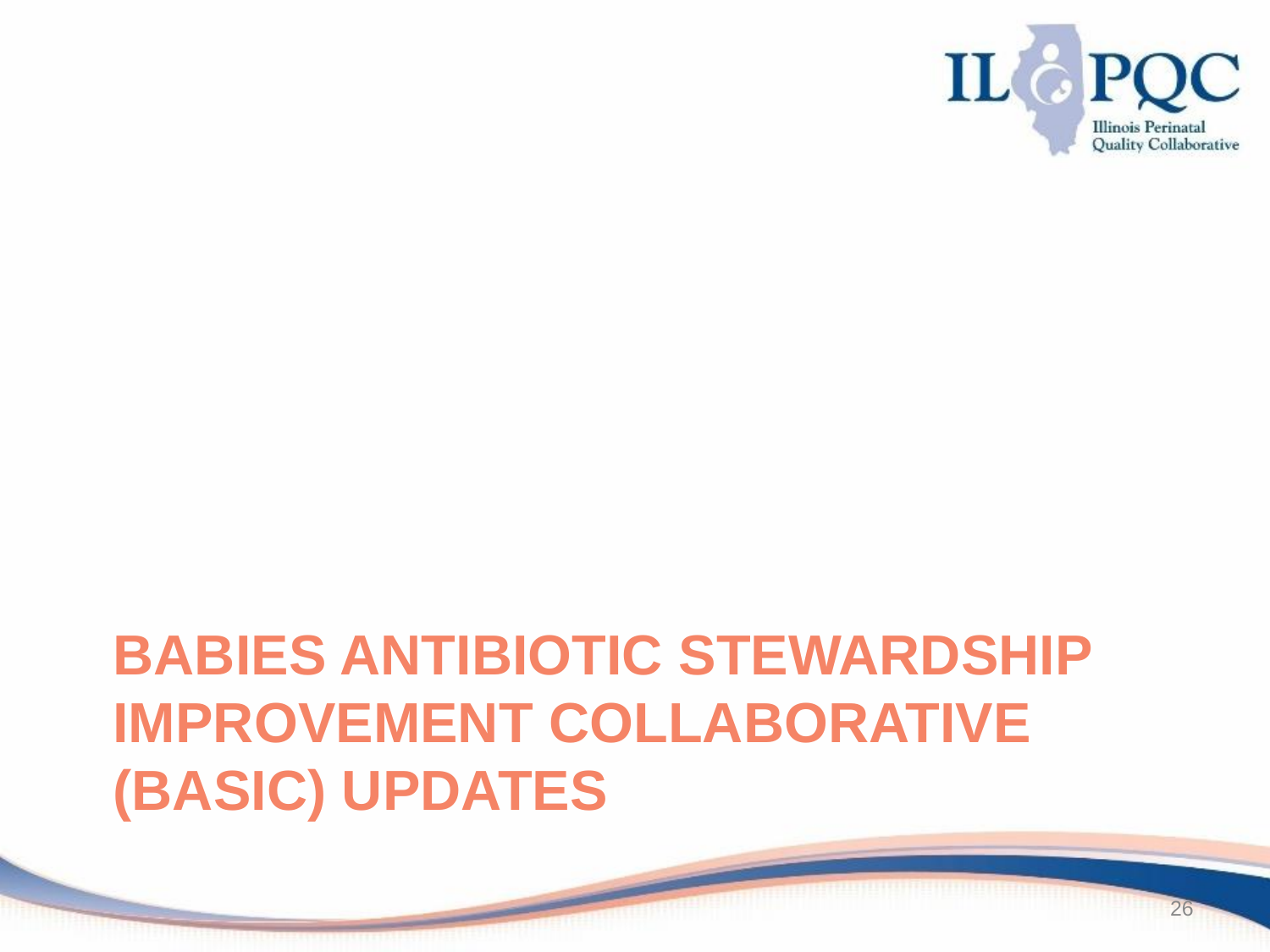

# Babies antibiotic stewardship improvement collaborative (BASIC) Updates
26